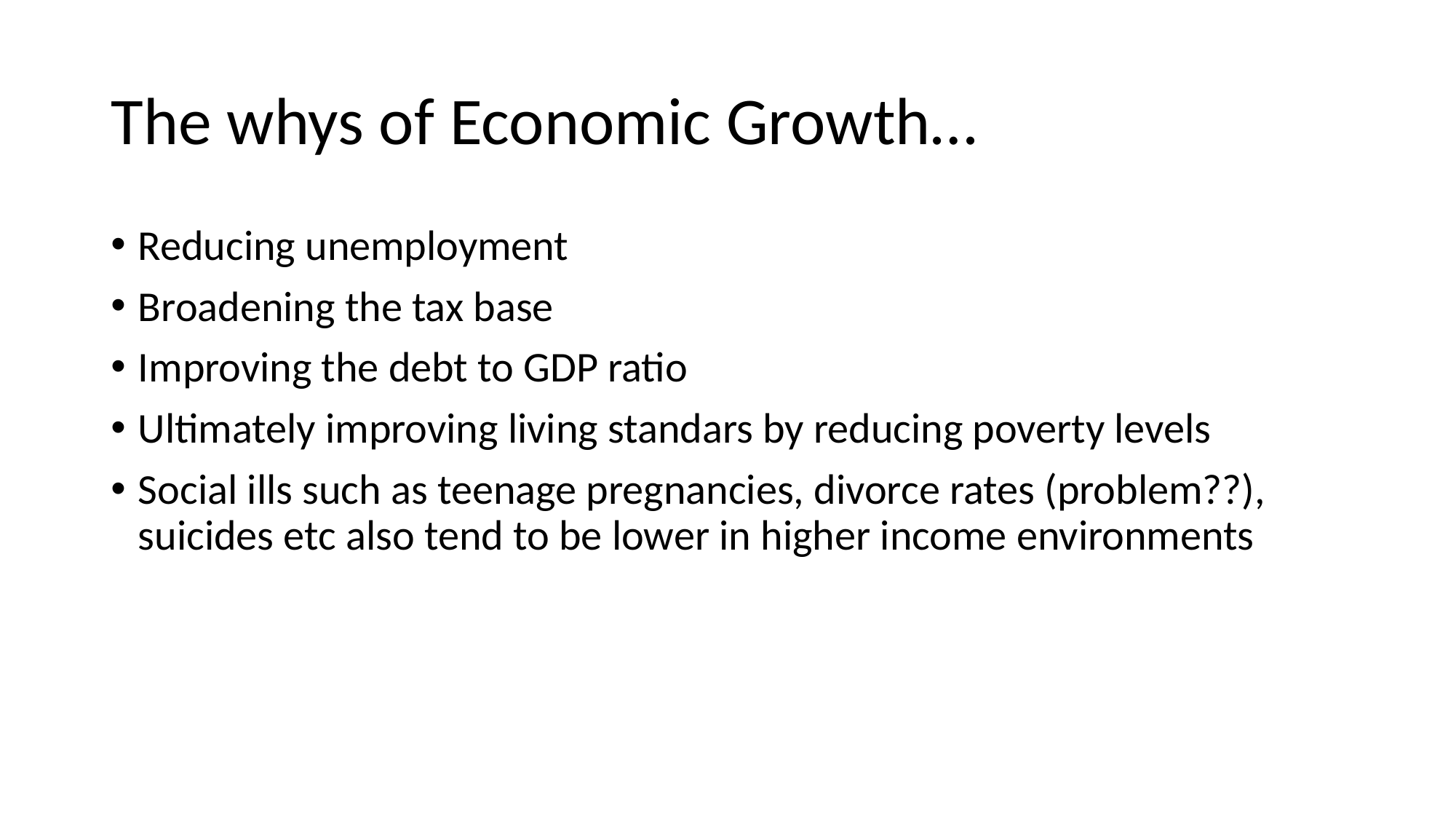

# The whys of Economic Growth…
Reducing unemployment
Broadening the tax base
Improving the debt to GDP ratio
Ultimately improving living standars by reducing poverty levels
Social ills such as teenage pregnancies, divorce rates (problem??), suicides etc also tend to be lower in higher income environments